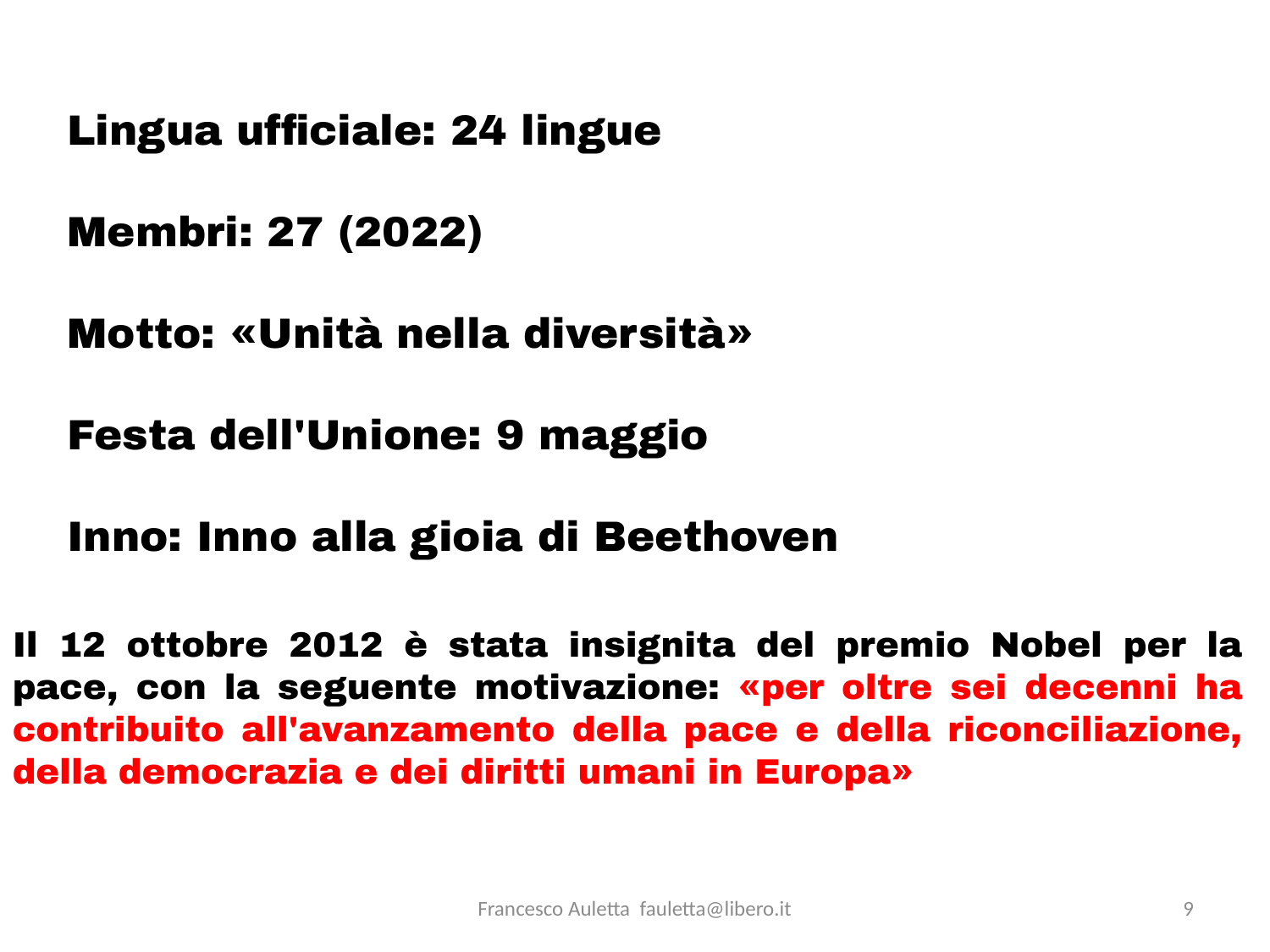

Lingua ufficiale: 24 lingue

Membri: 27 (2022)

Motto: «Unità nella diversità»

Festa dell'Unione: 9 maggio

Inno: Inno alla gioia di Beethoven
Il 12 ottobre 2012 è stata insignita del premio Nobel per la pace, con la seguente motivazione: «per oltre sei decenni ha contribuito all'avanzamento della pace e della riconciliazione, della democrazia e dei diritti umani in Europa»
Francesco Auletta  fauletta@libero.it
9